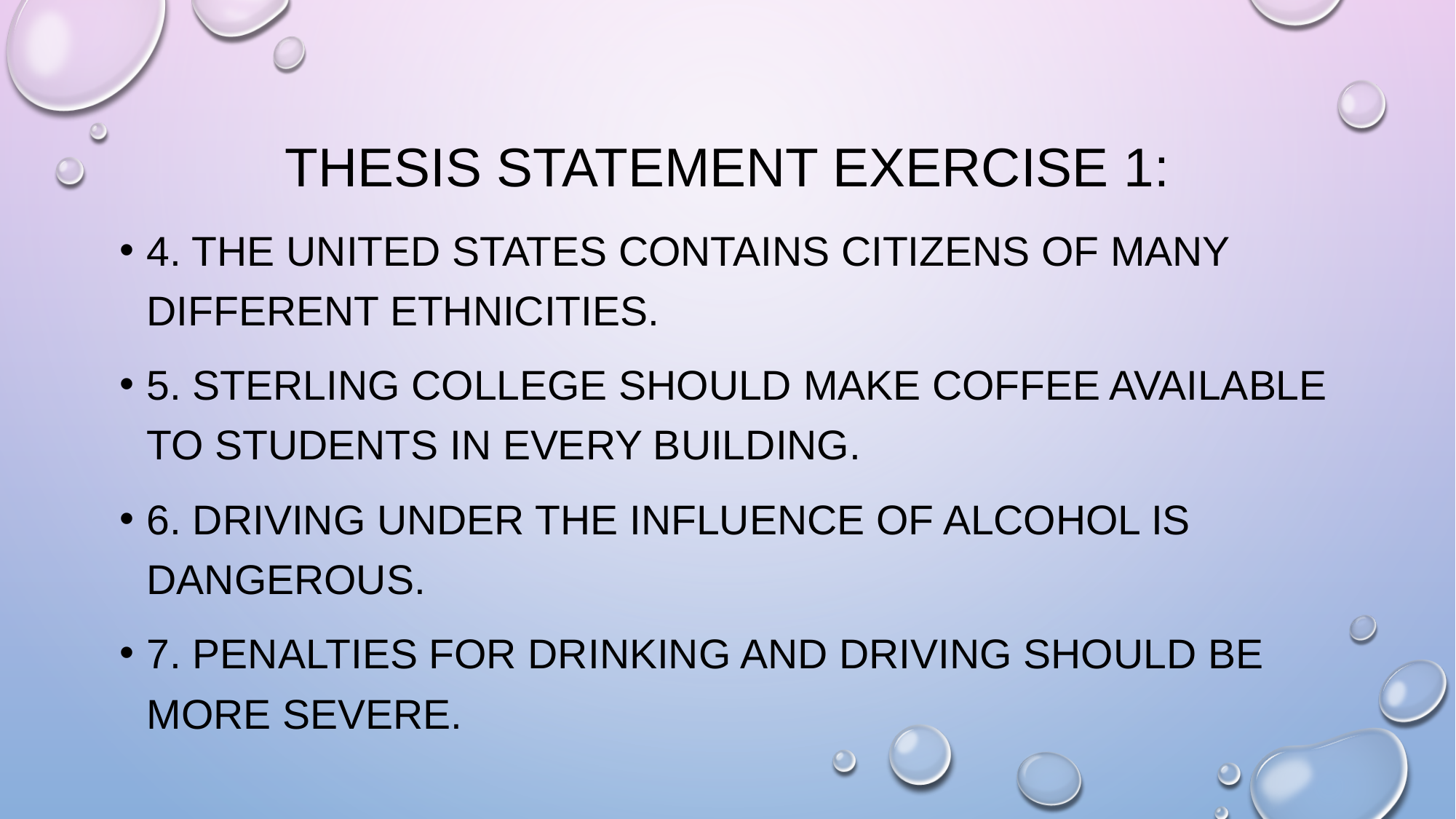

# Thesis Statement exercise 1:
4. The United States contains citizens of many different ethnicities.
5. Sterling College should make coffee available to students in every building.
6. Driving under the influence of alcohol is dangerous.
7. Penalties for drinking and driving should be more severe.